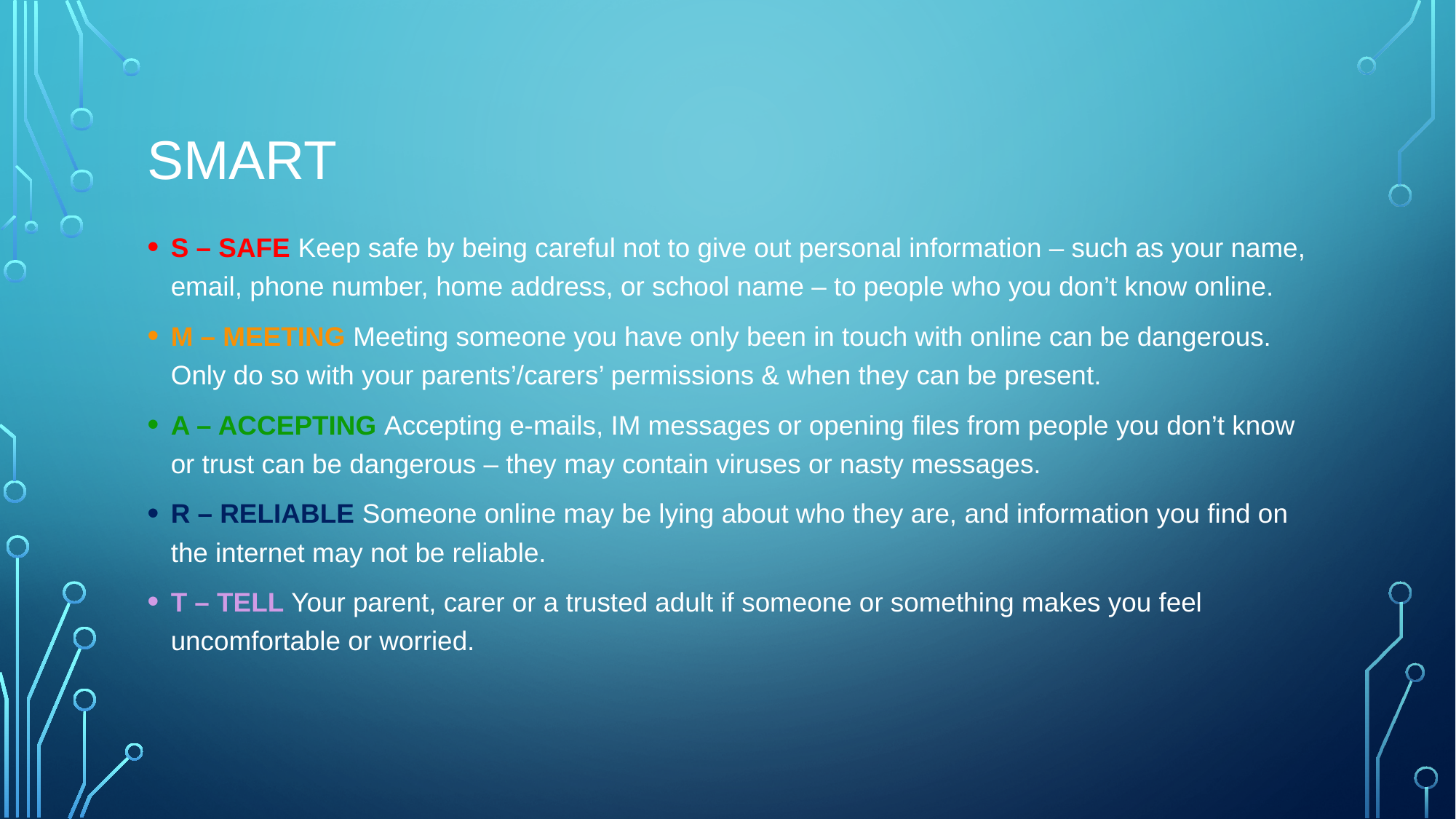

# SMART
S – SAFE Keep safe by being careful not to give out personal information – such as your name, email, phone number, home address, or school name – to people who you don’t know online.
M – MEETING Meeting someone you have only been in touch with online can be dangerous. Only do so with your parents’/carers’ permissions & when they can be present.
A – ACCEPTING Accepting e-mails, IM messages or opening files from people you don’t know or trust can be dangerous – they may contain viruses or nasty messages.
R – RELIABLE Someone online may be lying about who they are, and information you find on the internet may not be reliable.
T – TELL Your parent, carer or a trusted adult if someone or something makes you feel uncomfortable or worried.